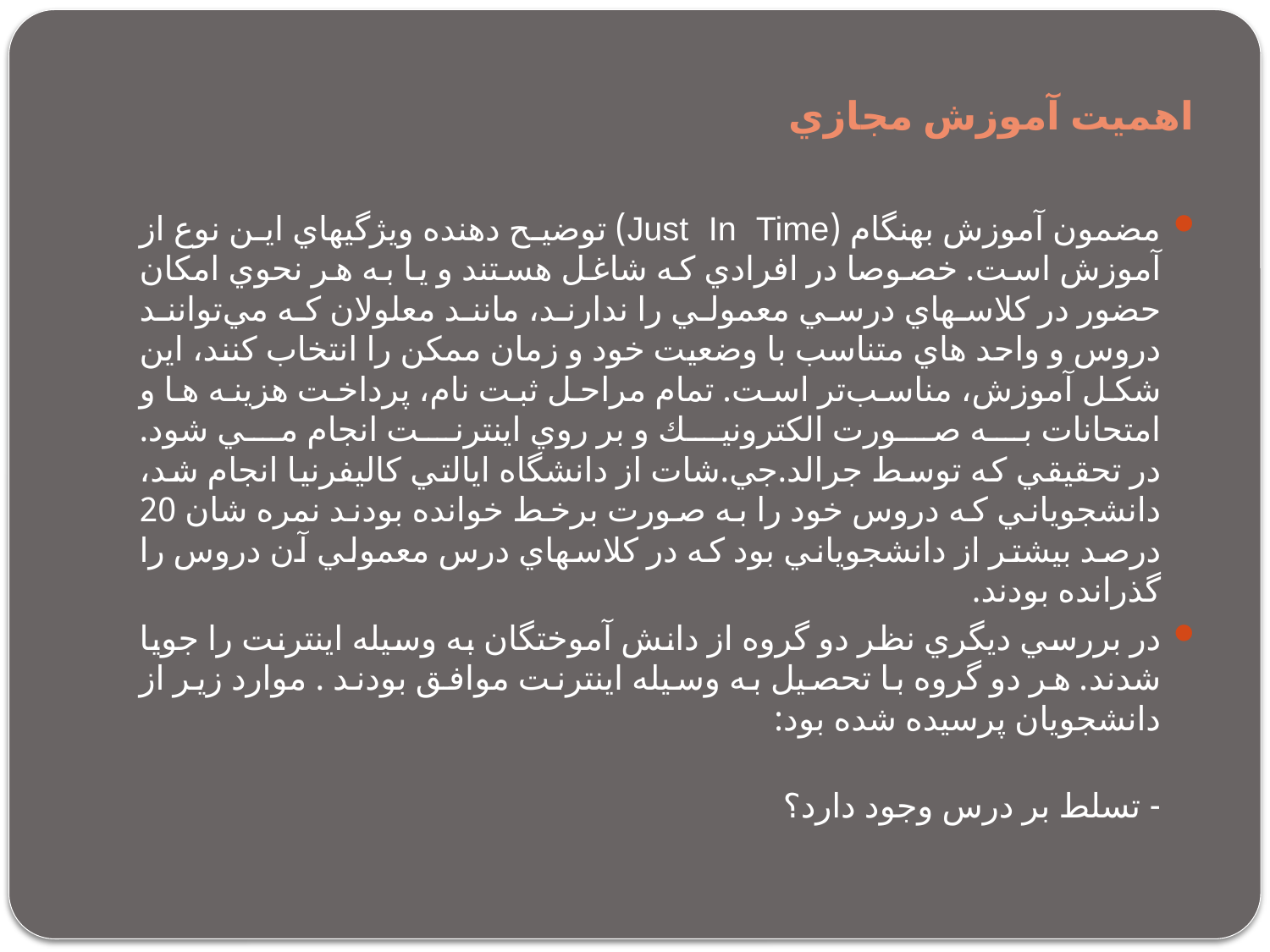

# اهميت آموزش مجازي
مضمون آموزش بهنگام (Just In Time) توضيح دهنده ويژگيهاي اين نوع از آموزش است. خصوصا در افرادي که شاغل هستند و يا به هر نحوي امکان حضور در کلاسهاي درسي معمولي را ندارند، مانند معلولان که مي‌توانند دروس و واحد هاي متناسب با وضعيت خود و زمان ممکن را انتخاب کنند، اين شكل آموزش، مناسب‌تر است. تمام مراحل ثبت نام، پرداخت هزينه ها و امتحانات به صورت الكترونيك و بر روي اينترنت انجام مي شود.
در تحقيقي که توسط جرالد.جي.شات از دانشگاه ايالتي کاليفرنيا انجام شد، دانشجوياني که دروس خود را به صورت برخط خوانده بودند نمره شان 20 درصد بيشتر از دانشجوياني بود که در کلاسهاي درس معمولي آن دروس را گذرانده بودند.
در بررسي ديگري نظر دو گروه از دانش آموختگان به وسيله اينترنت را جويا شدند. هر دو گروه با تحصيل به وسيله اينترنت موافق بودند . موارد زير از دانشجويان پرسيده شده بود:
- تسلط بر درس وجود دارد؟